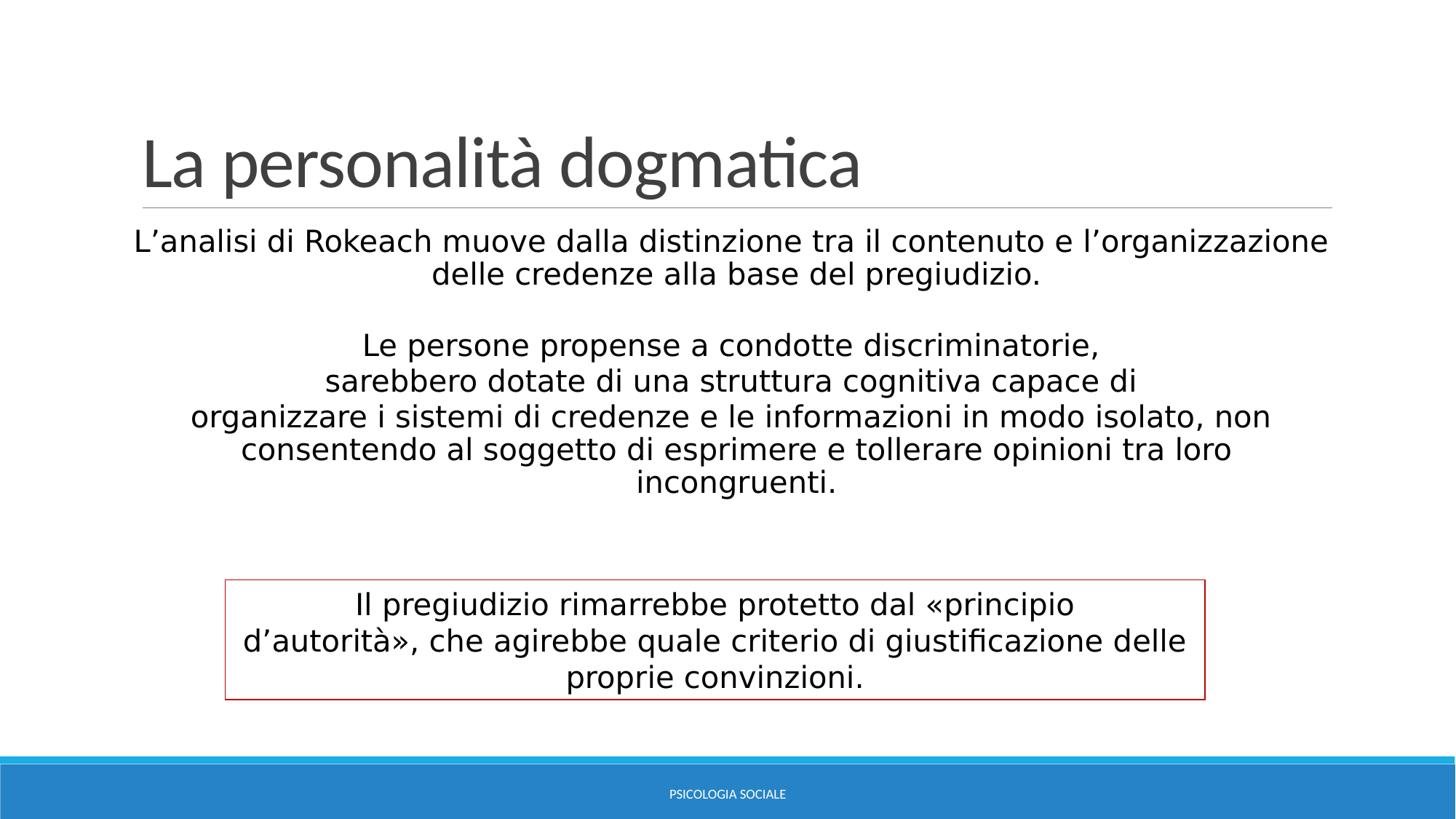

# La personalità dogmatica
L’analisi di Rokeach muove dalla distinzione tra il contenuto e l’organizzazione delle credenze alla base del pregiudizio.

Le persone propense a condotte discriminatorie,
sarebbero dotate di una struttura cognitiva capace di
organizzare i sistemi di credenze e le informazioni in modo isolato, non consentendo al soggetto di esprimere e tollerare opinioni tra loro incongruenti.
Il pregiudizio rimarrebbe protetto dal «principio
d’autorità», che agirebbe quale criterio di giustificazione delle proprie convinzioni.
PSICOLOGIA SOCIALE